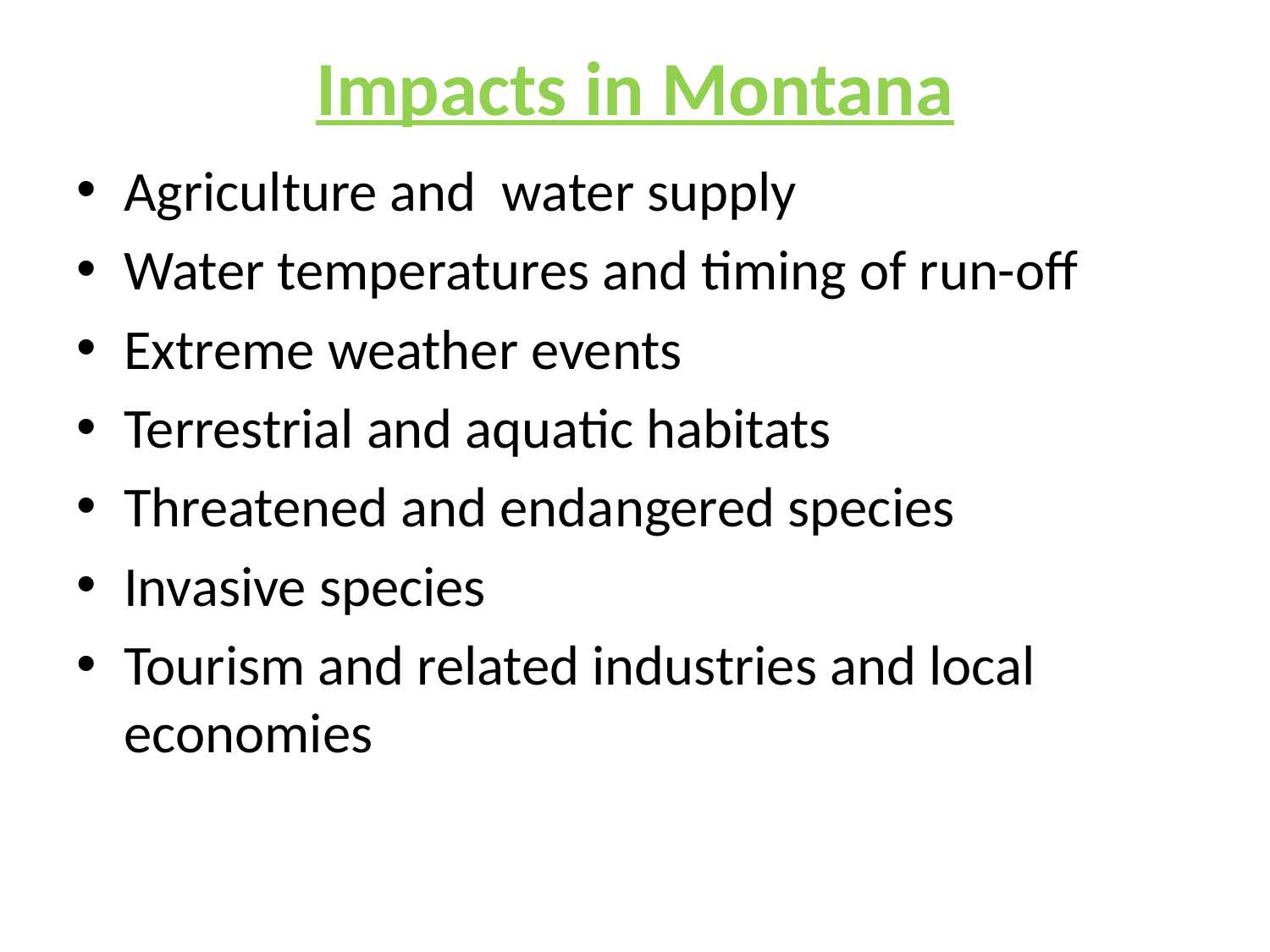

# Impacts in Montana
Agriculture and  water supply
Water temperatures and timing of run-off
Extreme weather events
Terrestrial and aquatic habitats
Threatened and endangered species
Invasive species
Tourism and related industries and local economies